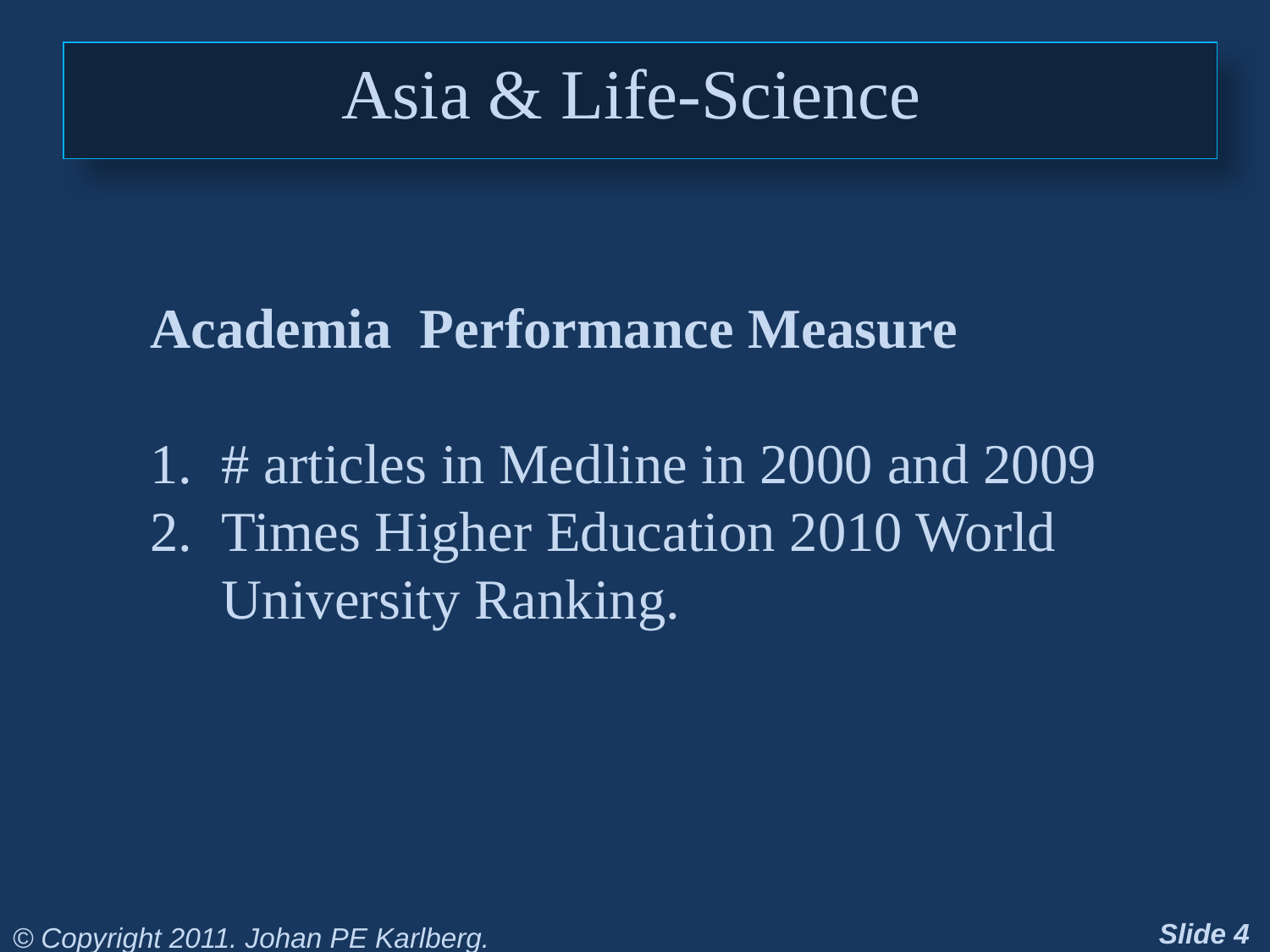

Asia & Life-Science
Academia  Performance Measure

# articles in Medline in 2000 and 2009
Times Higher Education 2010 World University Ranking.